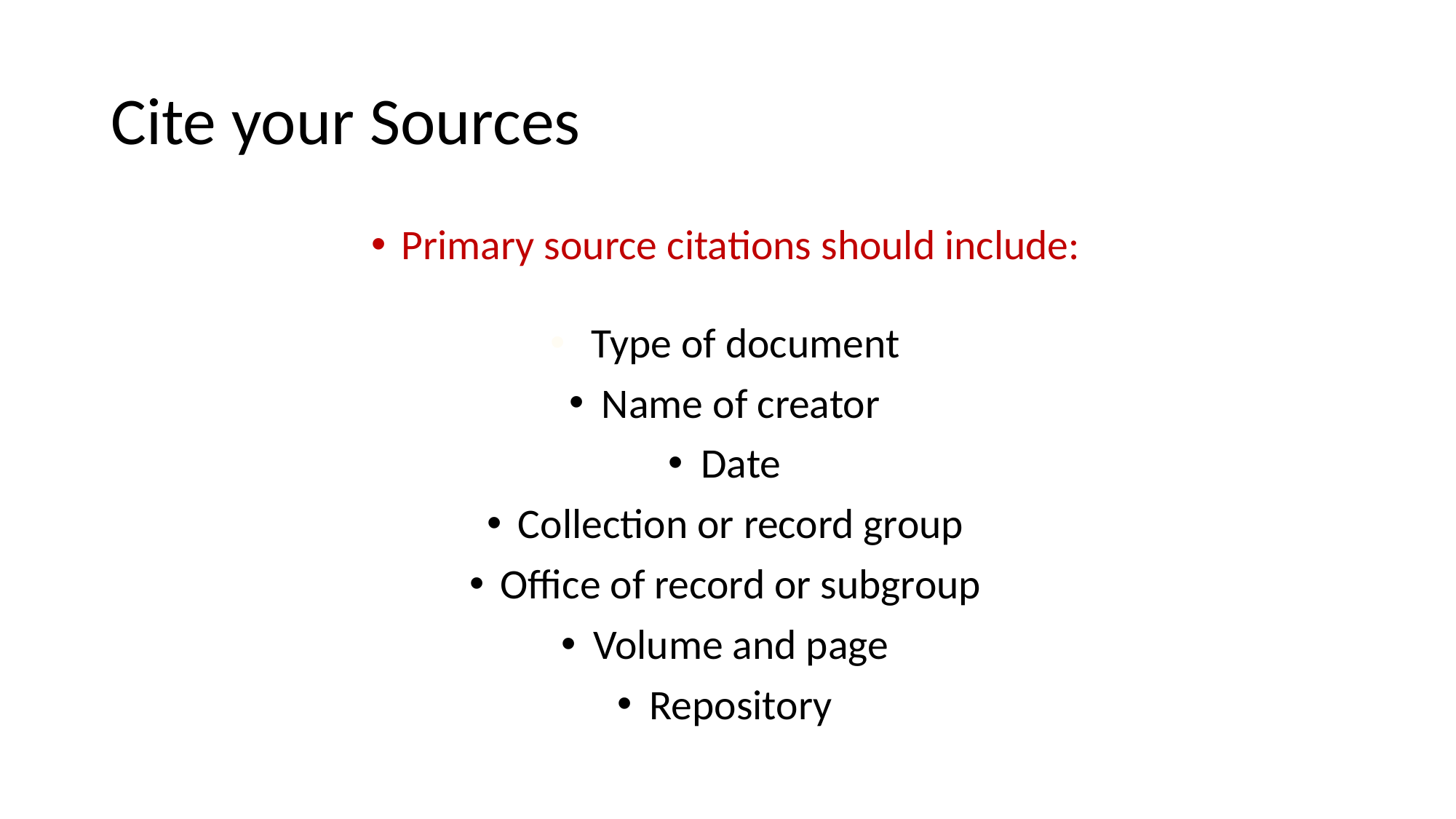

# Cite your Sources
Primary source citations should include:

 Type of document
Name of creator
Date
Collection or record group
Office of record or subgroup
Volume and page
Repository